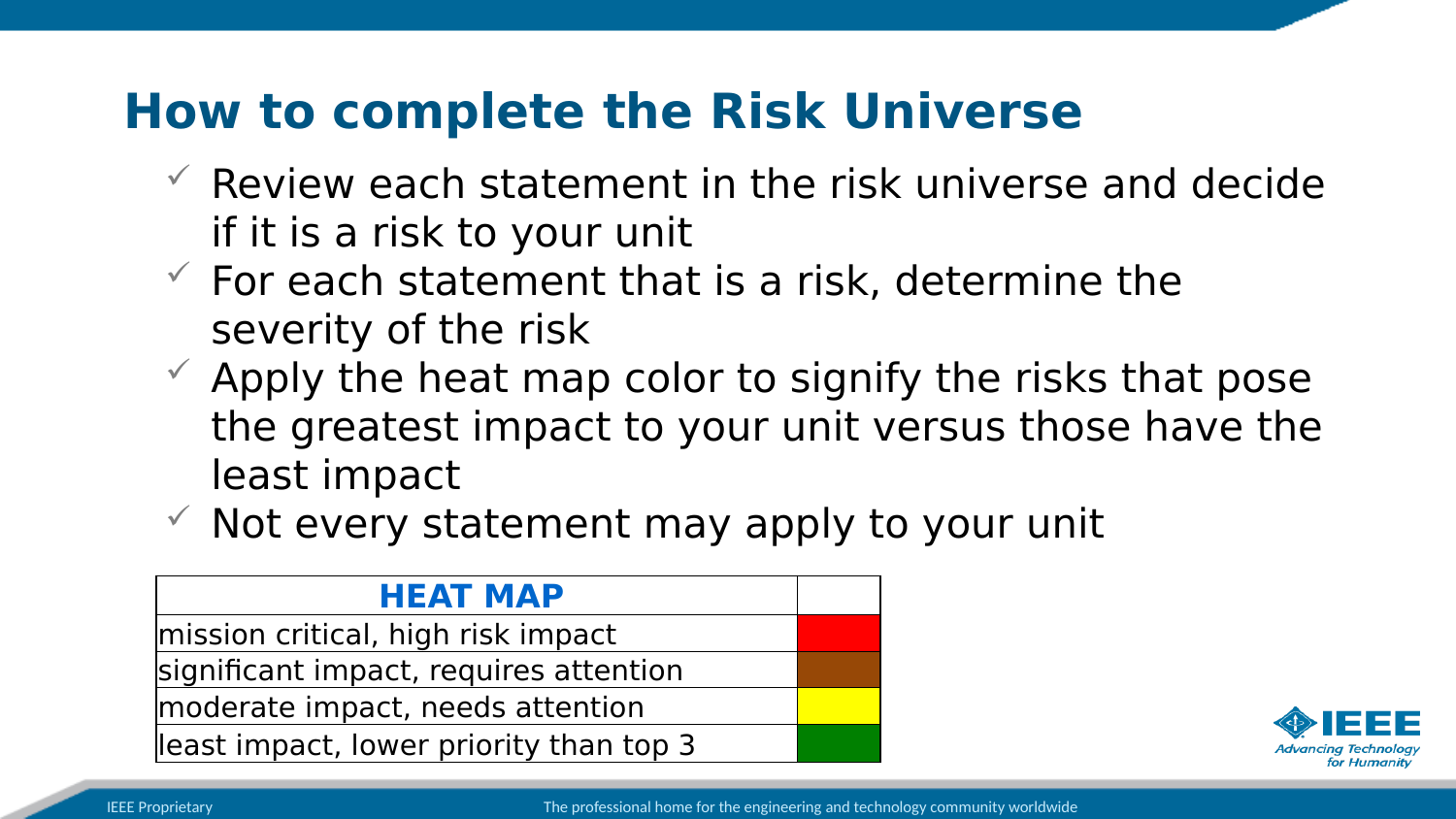

# How to complete the Risk Universe
Review each statement in the risk universe and decide if it is a risk to your unit
For each statement that is a risk, determine the severity of the risk
Apply the heat map color to signify the risks that pose the greatest impact to your unit versus those have the least impact
Not every statement may apply to your unit

| HEAT MAP |  |
| --- | --- |
| mission critical, high risk impact |  |
| significant impact, requires attention |  |
| moderate impact, needs attention |  |
| least impact, lower priority than top 3 |  |